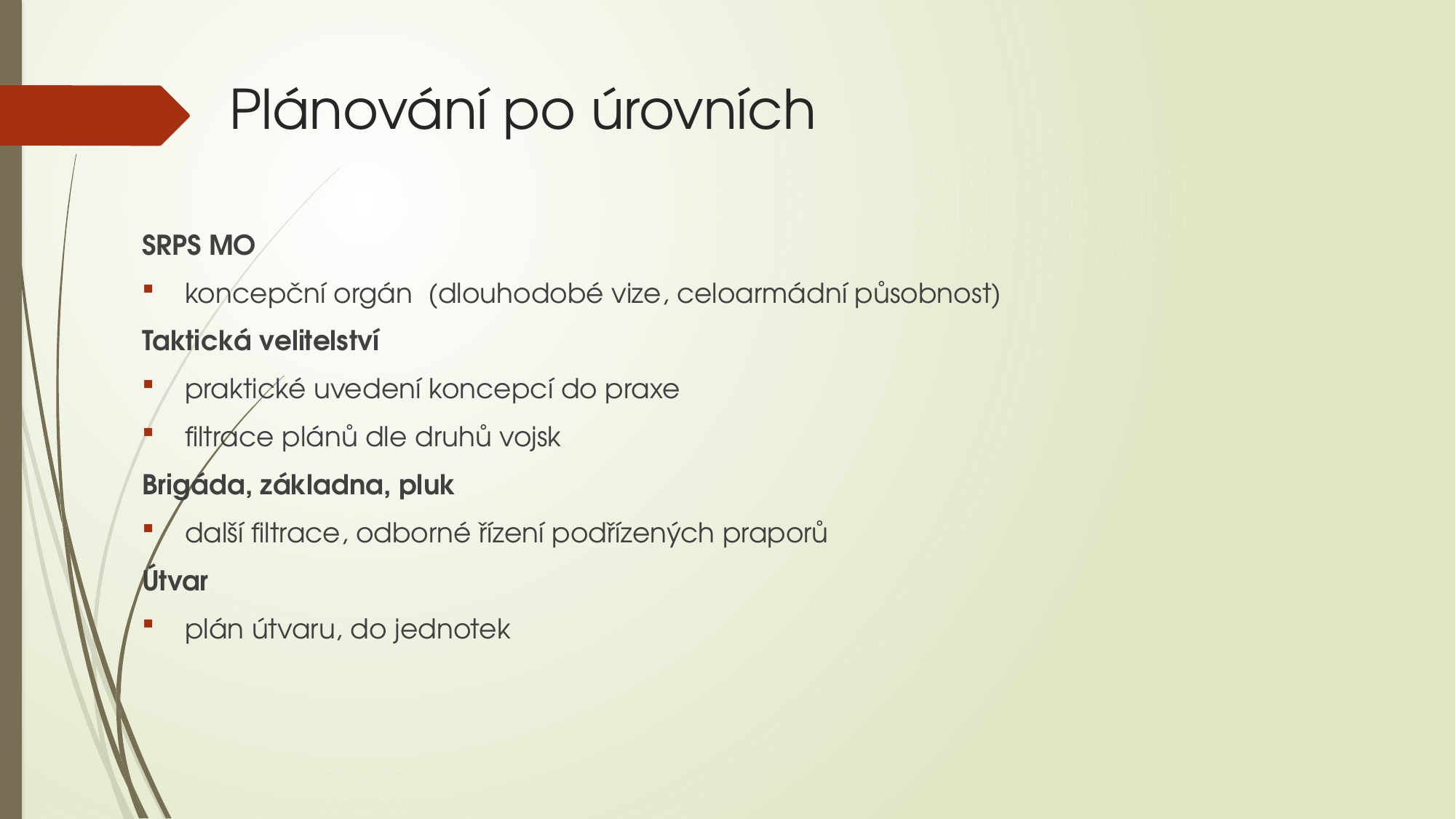

# Plánování po úrovních
SRPS MO
koncepční orgán  (dlouhodobé vize, celoarmádní působnost)
Taktická velitelství
praktické uvedení koncepcí do praxe
filtrace plánů dle druhů vojsk
Brigáda, základna, pluk
další filtrace, odborné řízení podřízených praporů
Útvar
plán útvaru, do jednotek